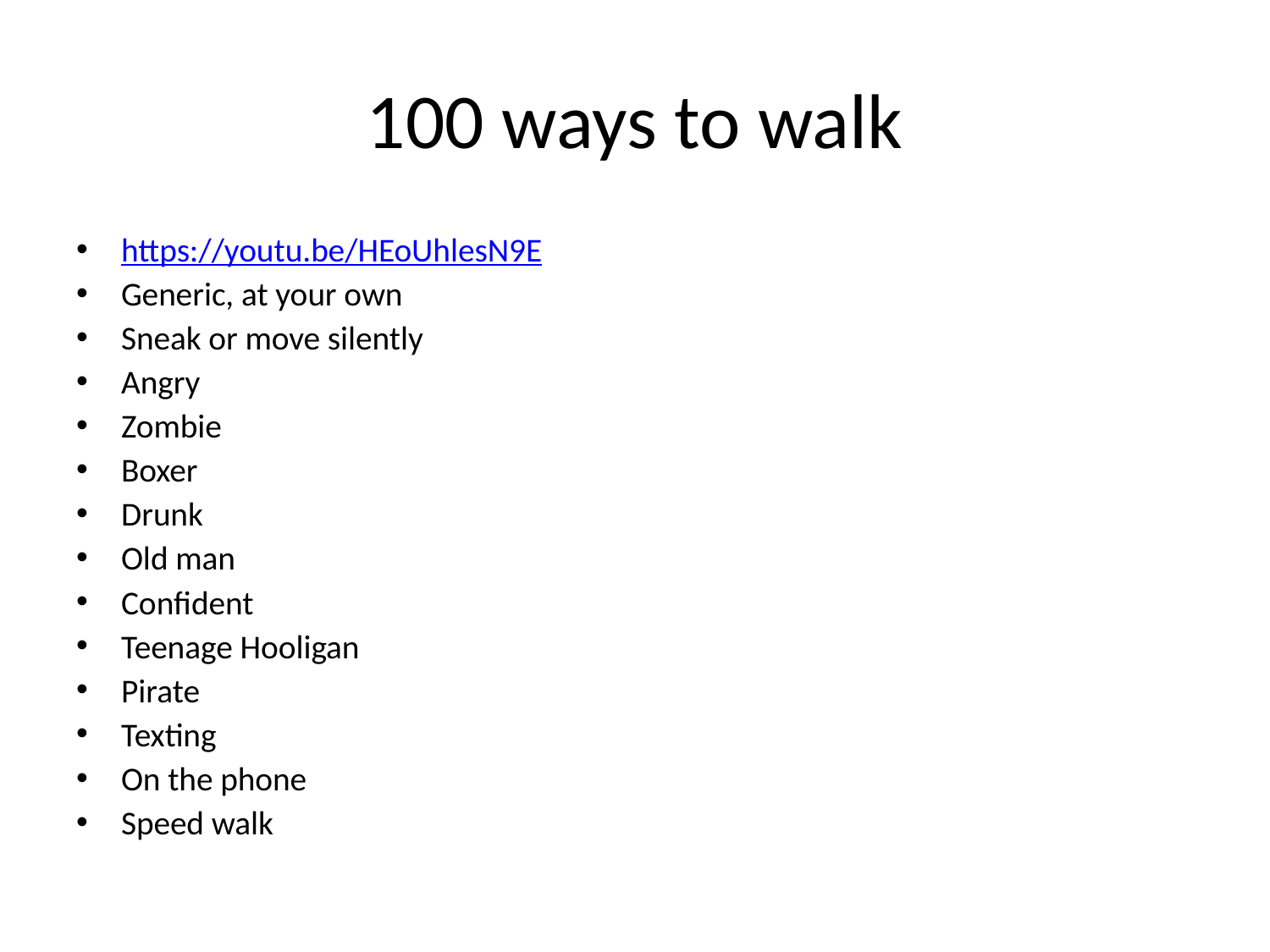

# 100 ways to walk
https://youtu.be/HEoUhlesN9E
Generic, at your own
Sneak or move silently
Angry
Zombie
Boxer
Drunk
Old man
Confident
Teenage Hooligan
Pirate
Texting
On the phone
Speed walk